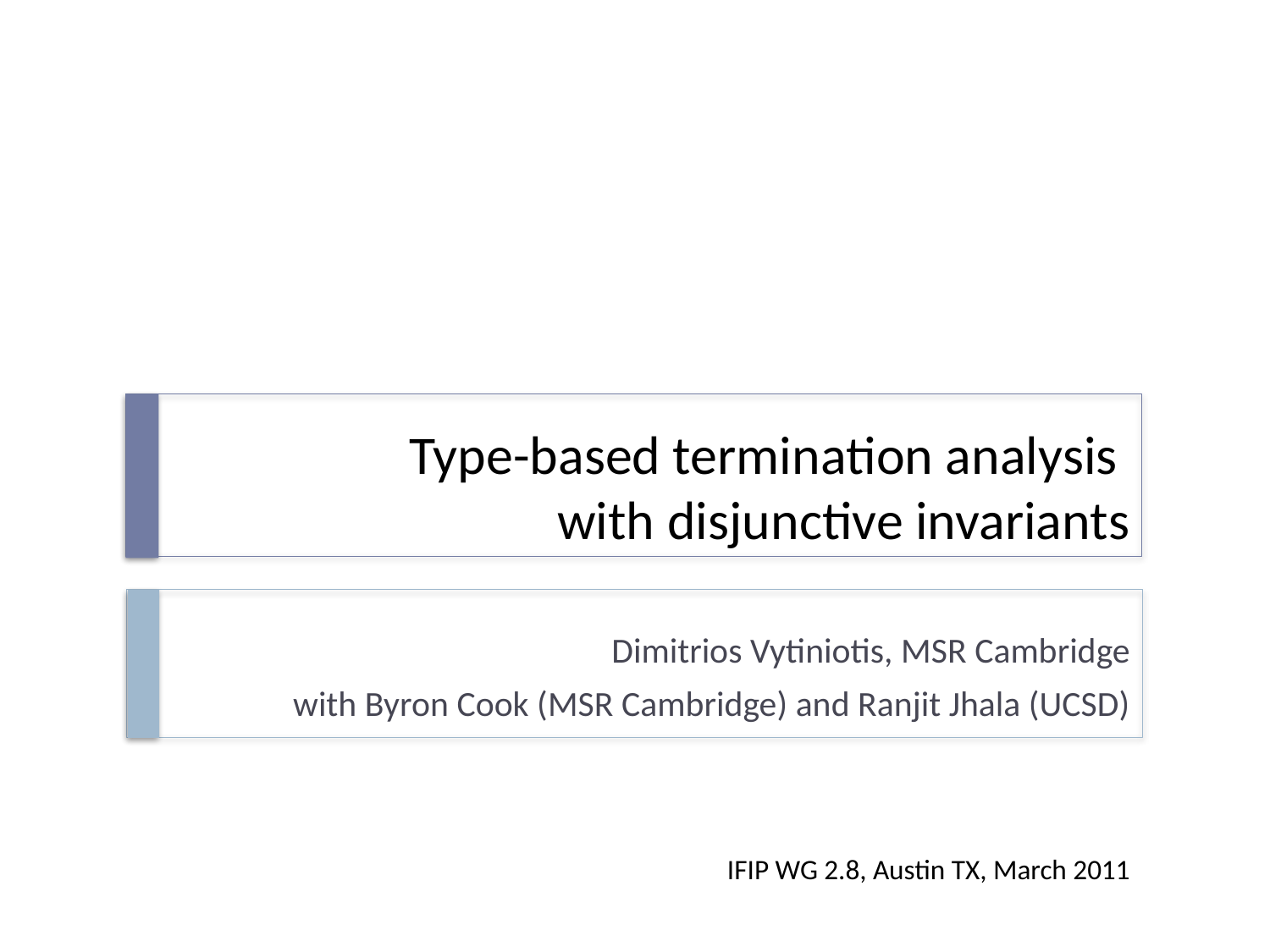

# Type-based termination analysis with disjunctive invariants
Dimitrios Vytiniotis, MSR Cambridge
with Byron Cook (MSR Cambridge) and Ranjit Jhala (UCSD)
IFIP WG 2.8, Austin TX, March 2011